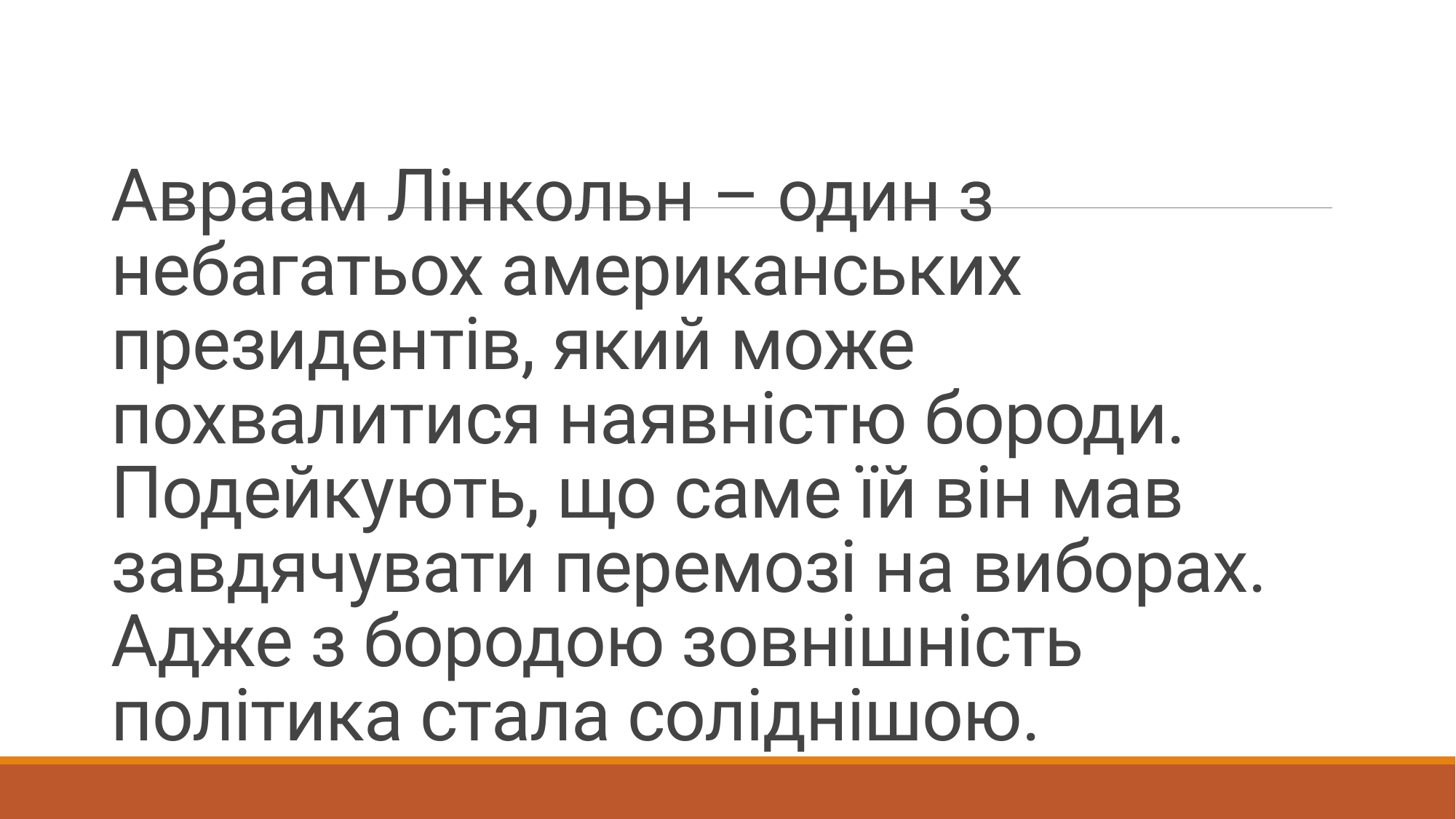

# Авраам Лінкольн – один з небагатьох американських президентів, який може похвалитися наявністю бороди. Подейкують, що саме їй він мав завдячувати перемозі на виборах. Адже з бородою зовнішність політика стала соліднішою.